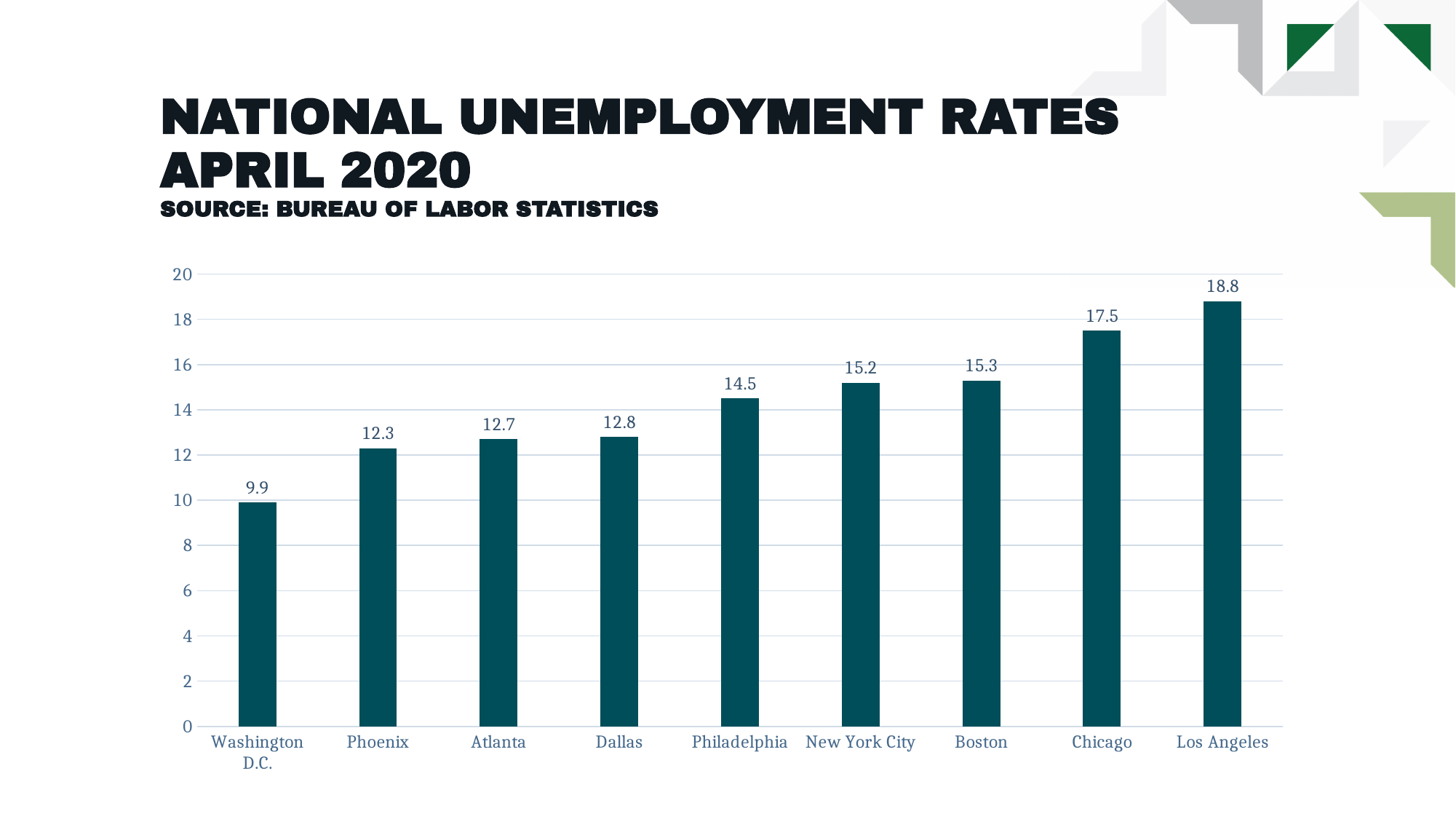

# National unemployment rates April 2020 Source: Bureau of labor statistics

### Chart

| Category | Series 1 |
|---|---|
| Washington D.C. | 9.9 |
| Phoenix | 12.3 |
| Atlanta | 12.7 |
| Dallas | 12.8 |
| Philadelphia | 14.5 |
| New York City | 15.2 |
| Boston | 15.3 |
| Chicago | 17.5 |
| Los Angeles | 18.8 |